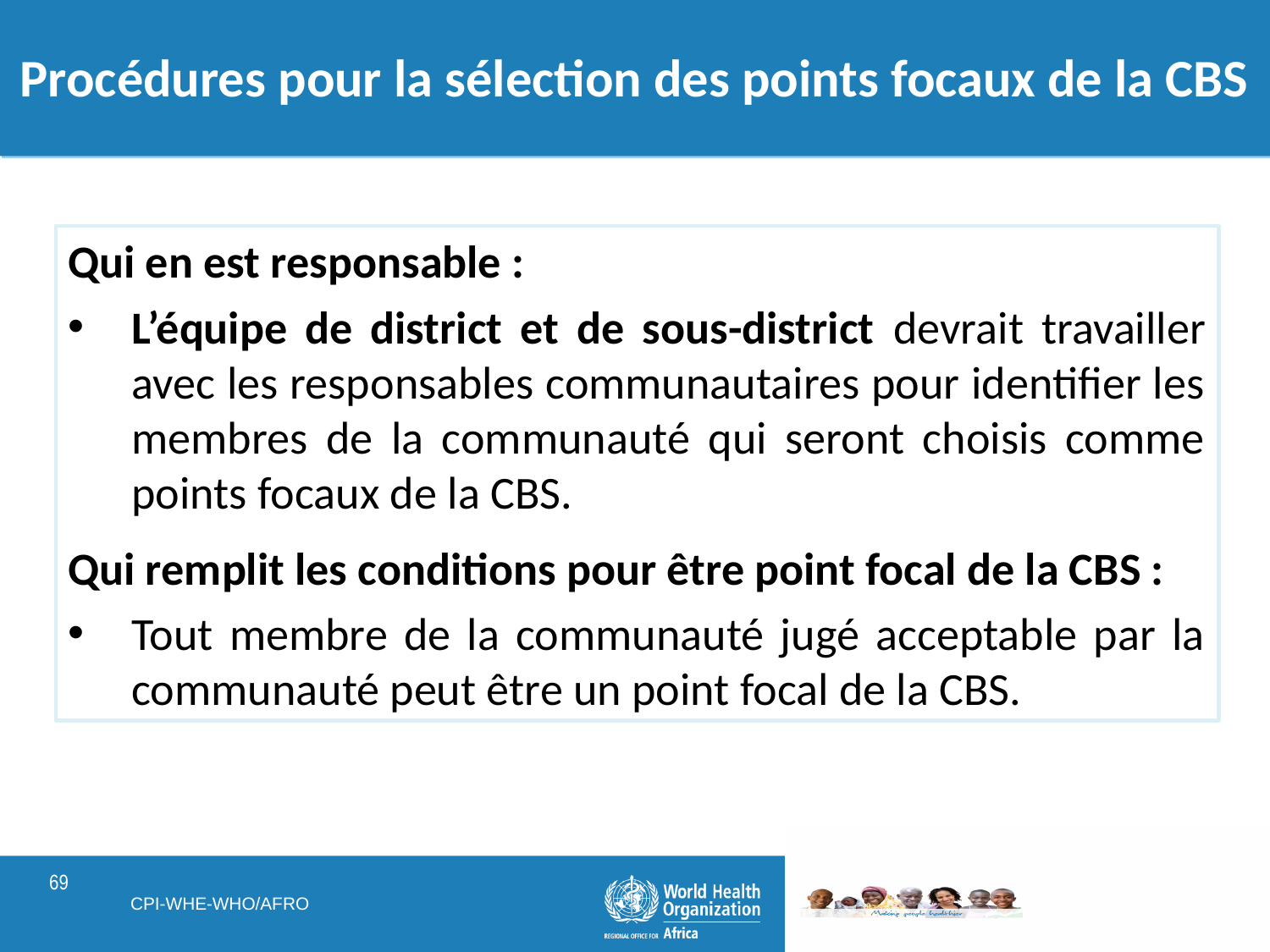

# Procédures pour la sélection des points focaux de la CBS

Qui en est responsable :
L’équipe de district et de sous-district devrait travailler avec les responsables communautaires pour identifier les membres de la communauté qui seront choisis comme points focaux de la CBS.
Qui remplit les conditions pour être point focal de la CBS :
Tout membre de la communauté jugé acceptable par la communauté peut être un point focal de la CBS.
CPI-WHE-WHO/AFRO
69